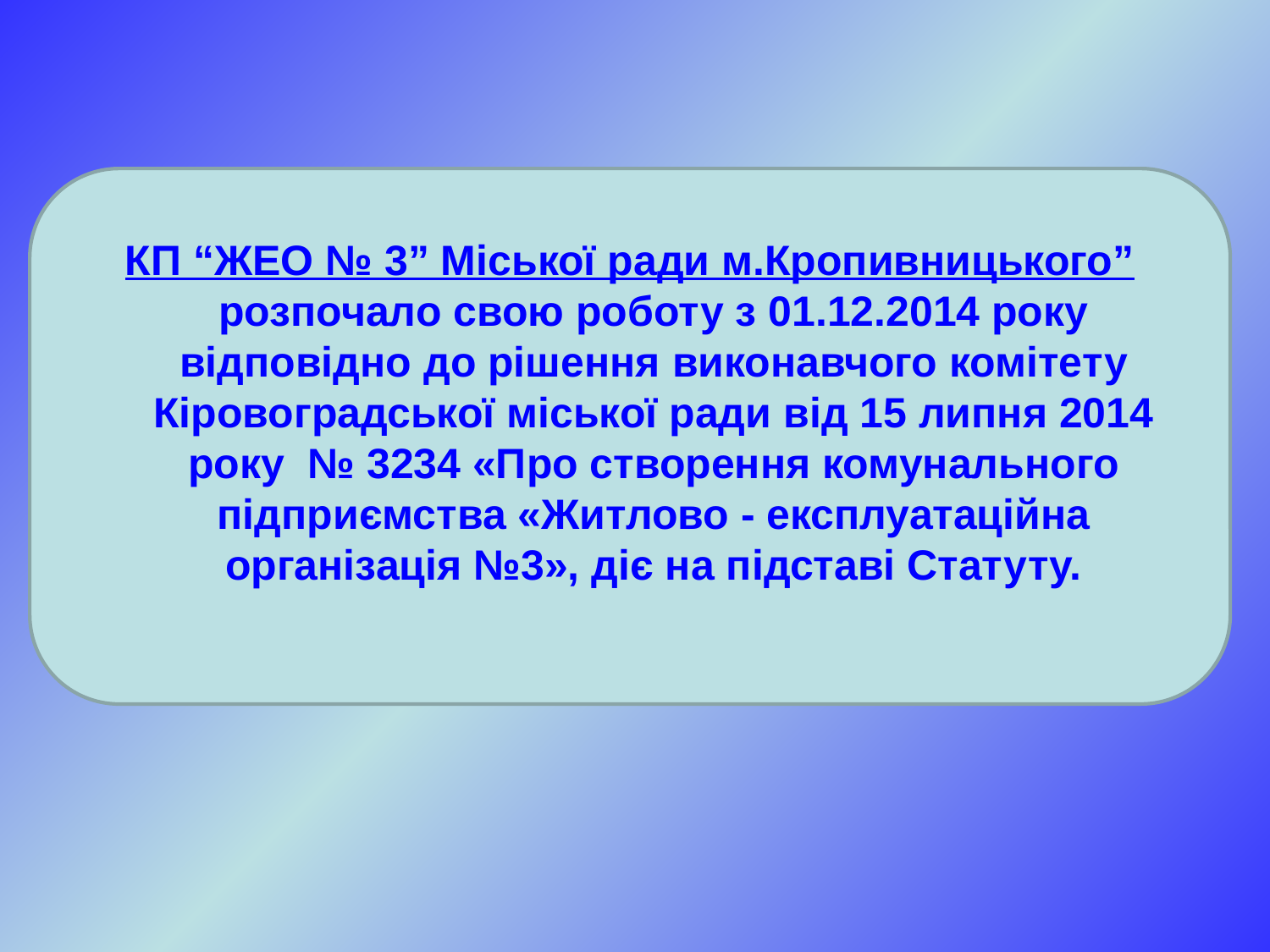

КП “ЖЕО № 3” Міської ради м.Кропивницького” розпочало свою роботу з 01.12.2014 року відповідно до рішення виконавчого комітету Кіровоградської міської ради від 15 липня 2014 року  № 3234 «Про створення комунального підприємства «Житлово - експлуатаційна організація №3», діє на підставі Статуту.